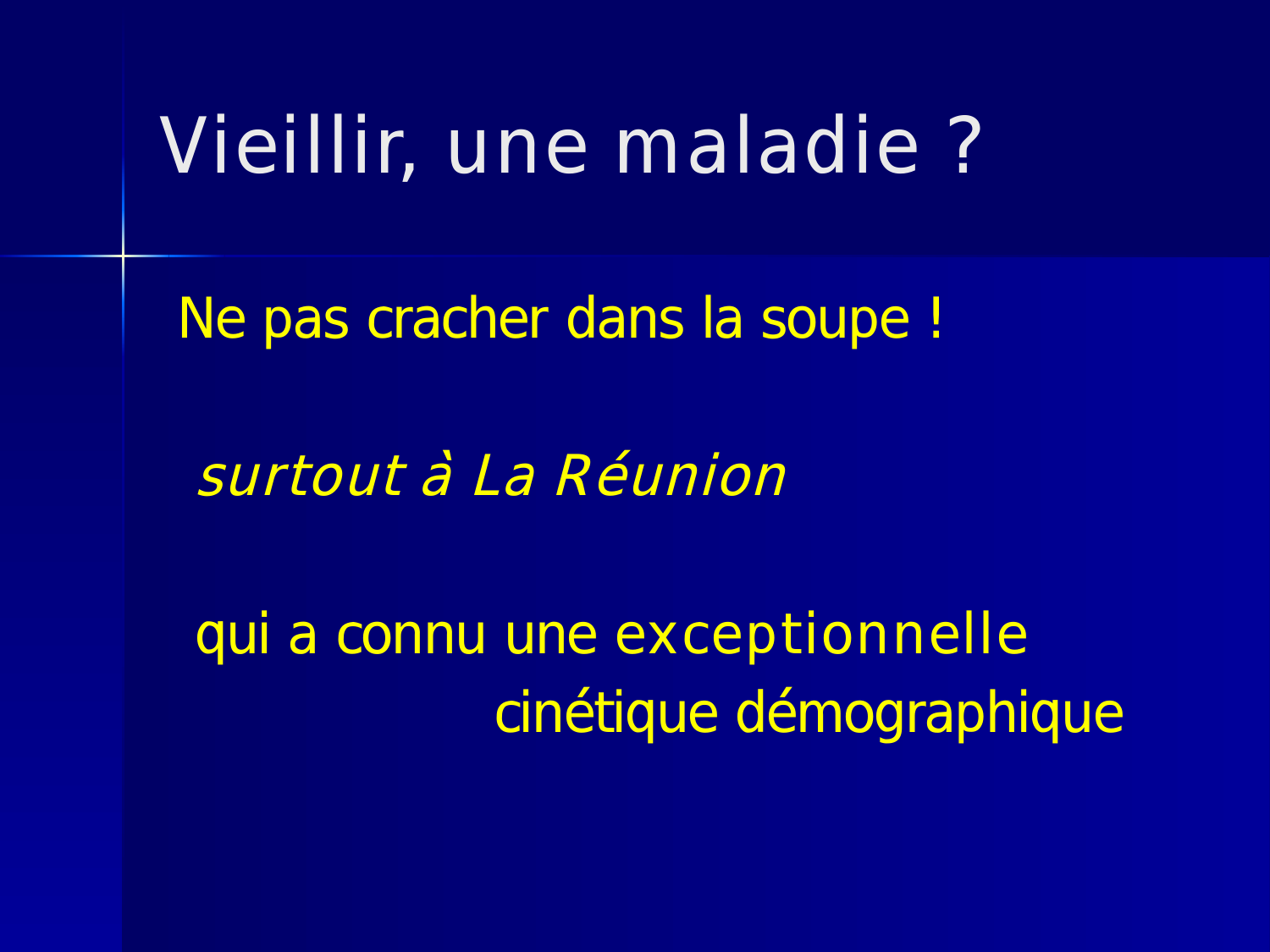

# Vieillir, une maladie ?
 Ne pas cracher dans la soupe !

  surtout à La Réunion

  qui a connu une exceptionnelle
                   cinétique démographique